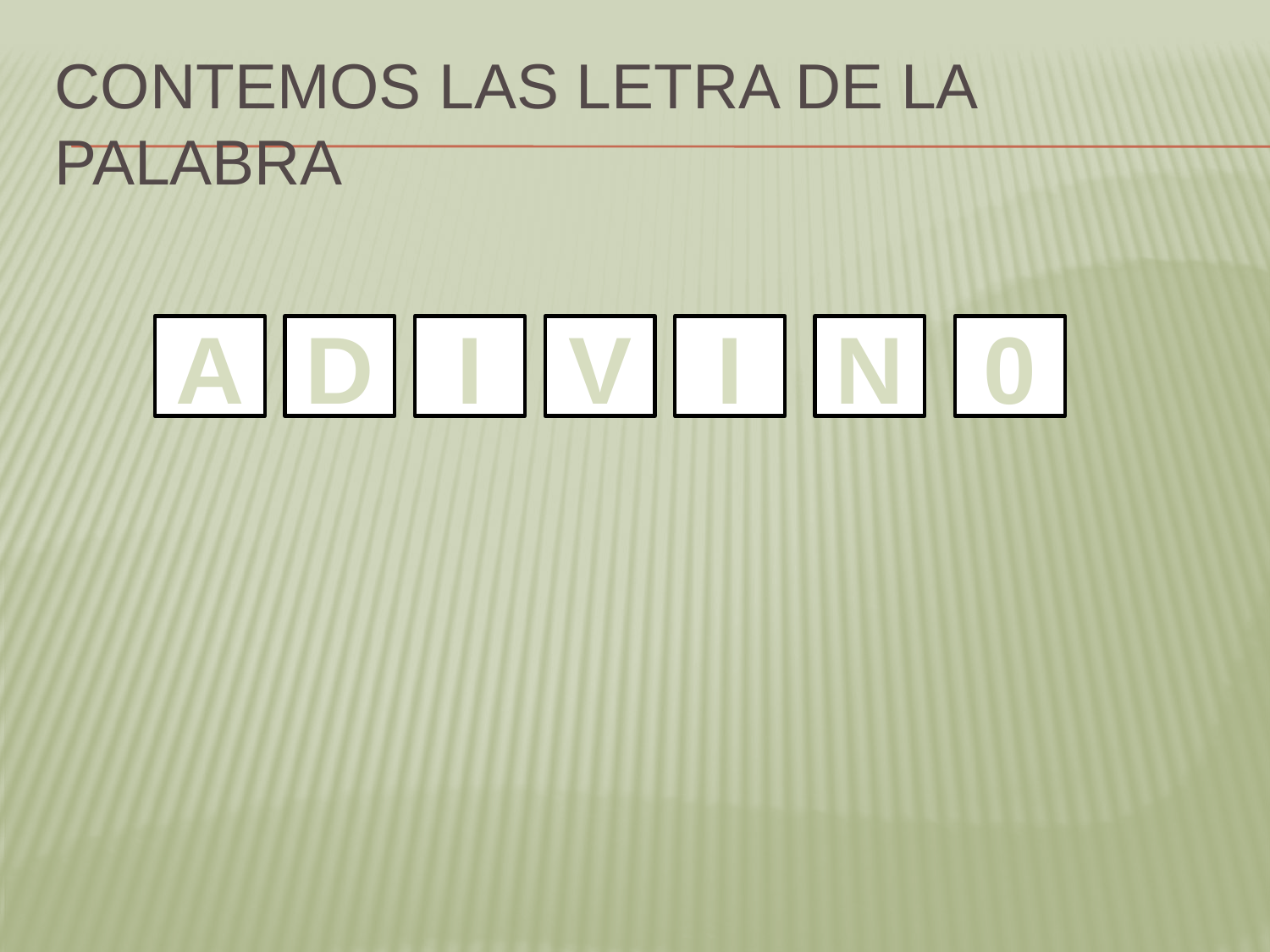

# Contemos las letra de la palabra
A
D
I
V
I
N
0